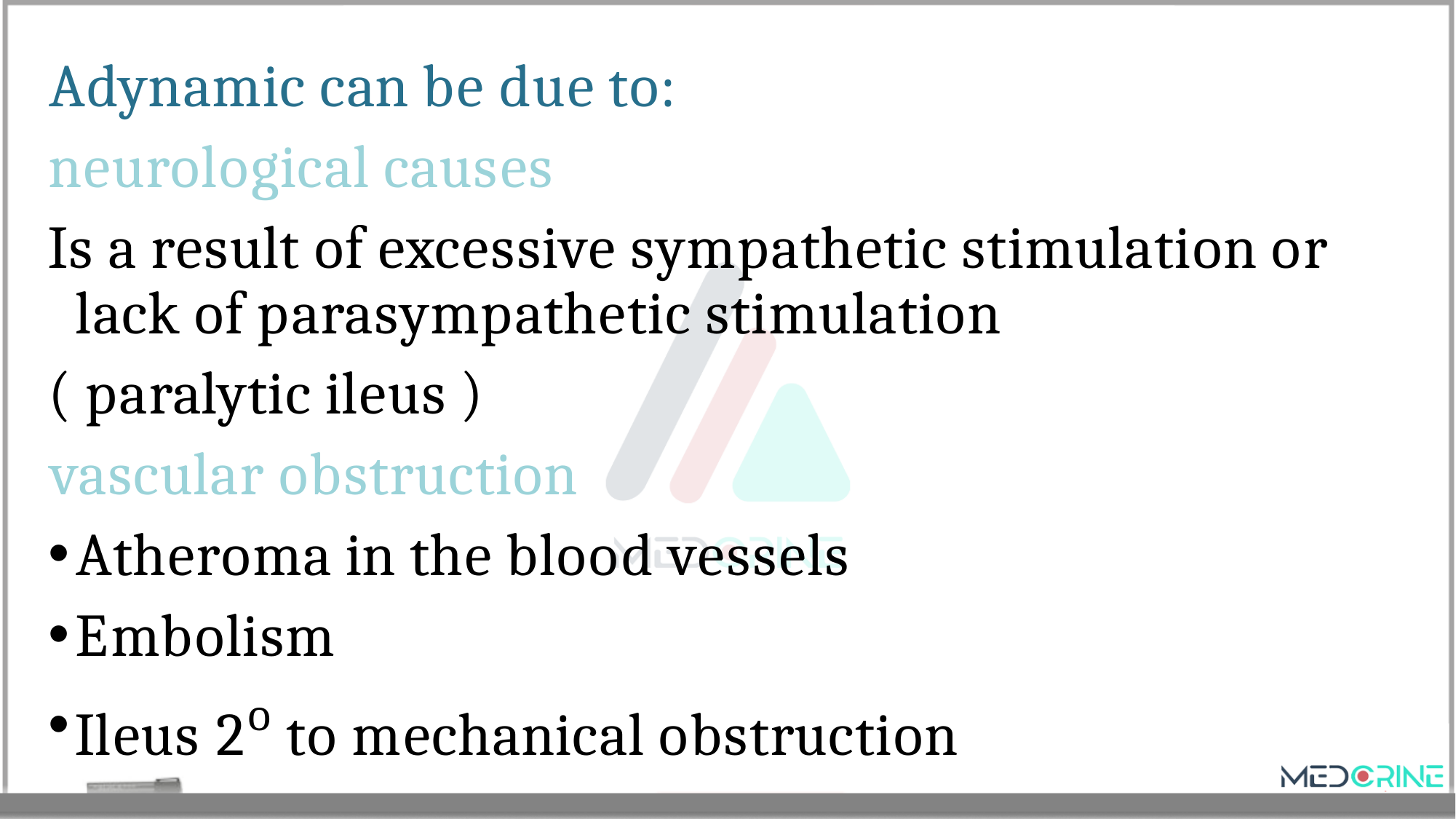

Adynamic can be due to:
neurological causes
Is a result of excessive sympathetic stimulation or lack of parasympathetic stimulation
( paralytic ileus )
vascular obstruction
Atheroma in the blood vessels
Embolism
Ileus 2o to mechanical obstruction